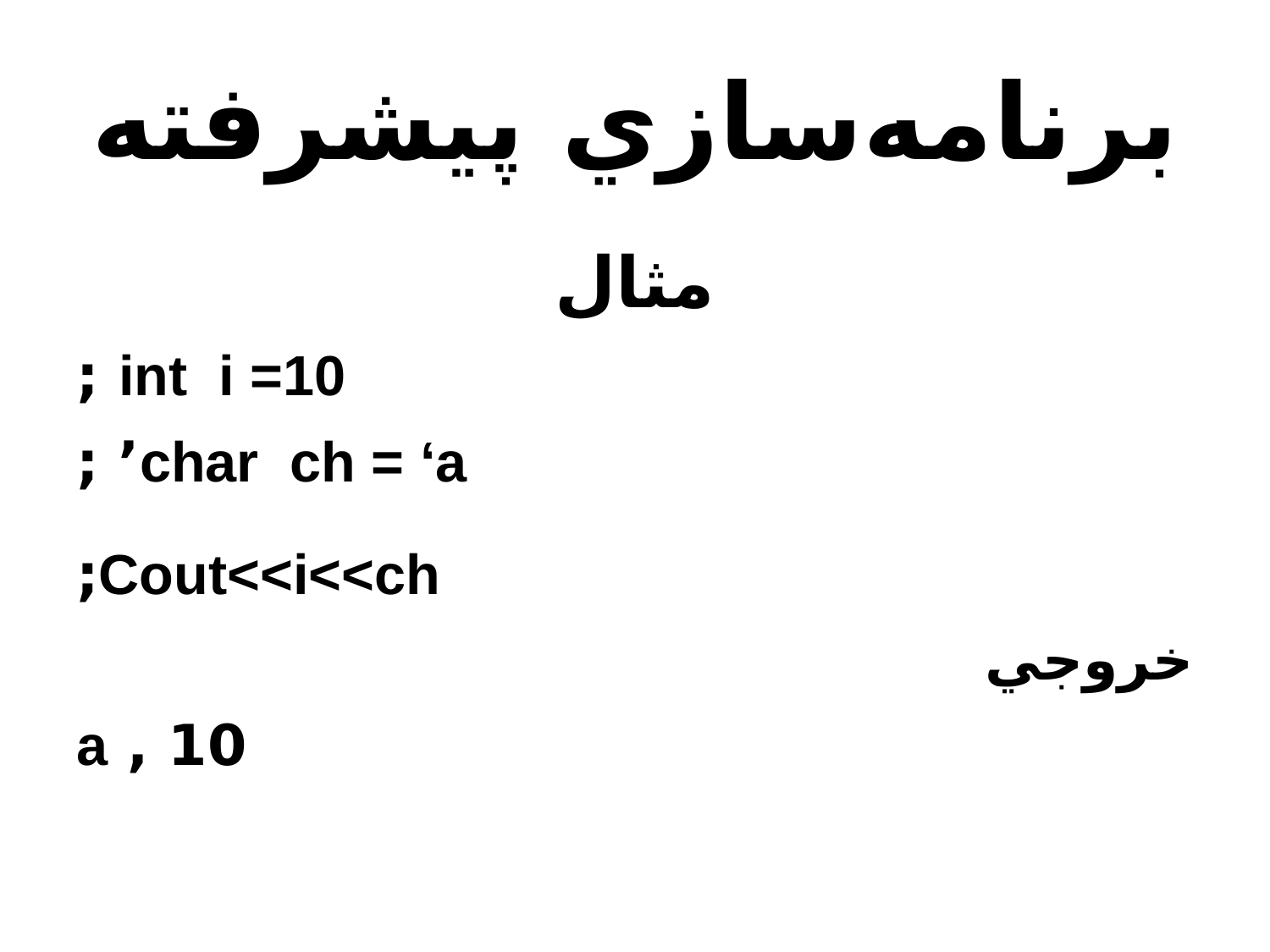

# برنامه‌سازي پيشرفته
مثال
int  i =10 ;
char  ch = ‘a’ ;

Cout<<i<<ch;
خروجي
10 , a